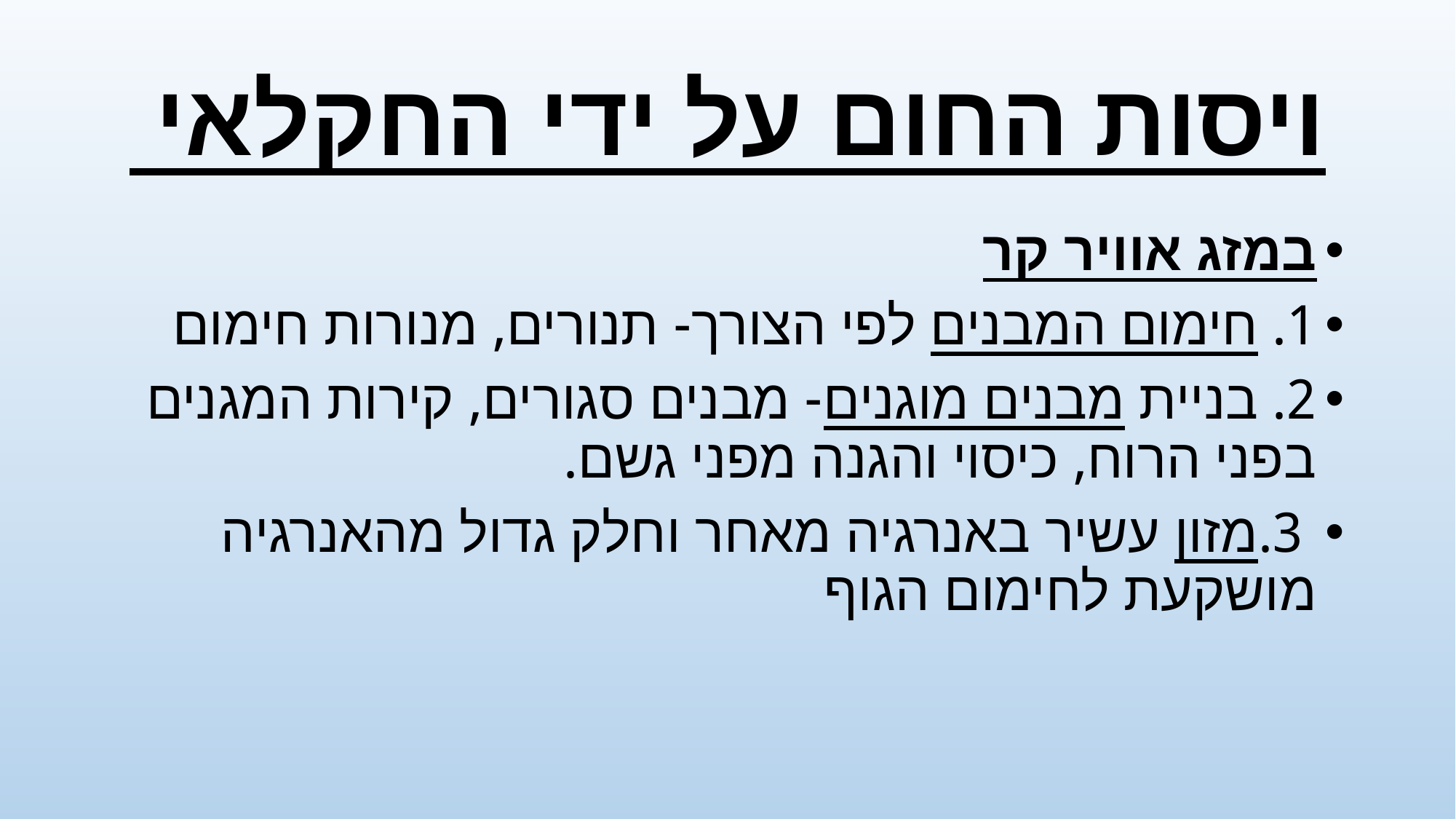

# ויסות החום על ידי החקלאי
במזג אוויר קר
1. חימום המבנים לפי הצורך- תנורים, מנורות חימום
2. בניית מבנים מוגנים- מבנים סגורים, קירות המגנים בפני הרוח, כיסוי והגנה מפני גשם.
 3.מזון עשיר באנרגיה מאחר וחלק גדול מהאנרגיה מושקעת לחימום הגוף